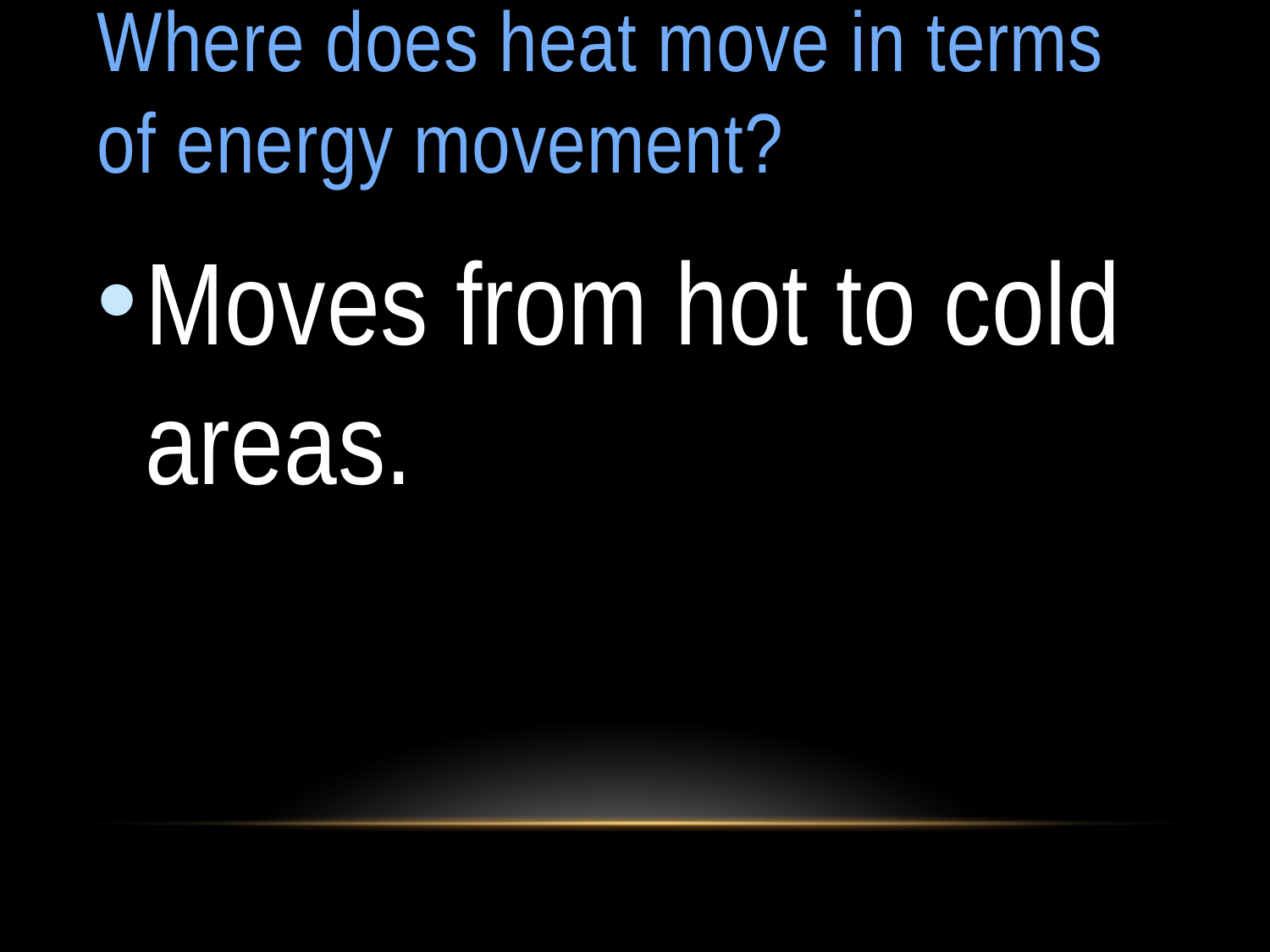

# Where does heat move in terms of energy movement?
Moves from hot to cold areas.